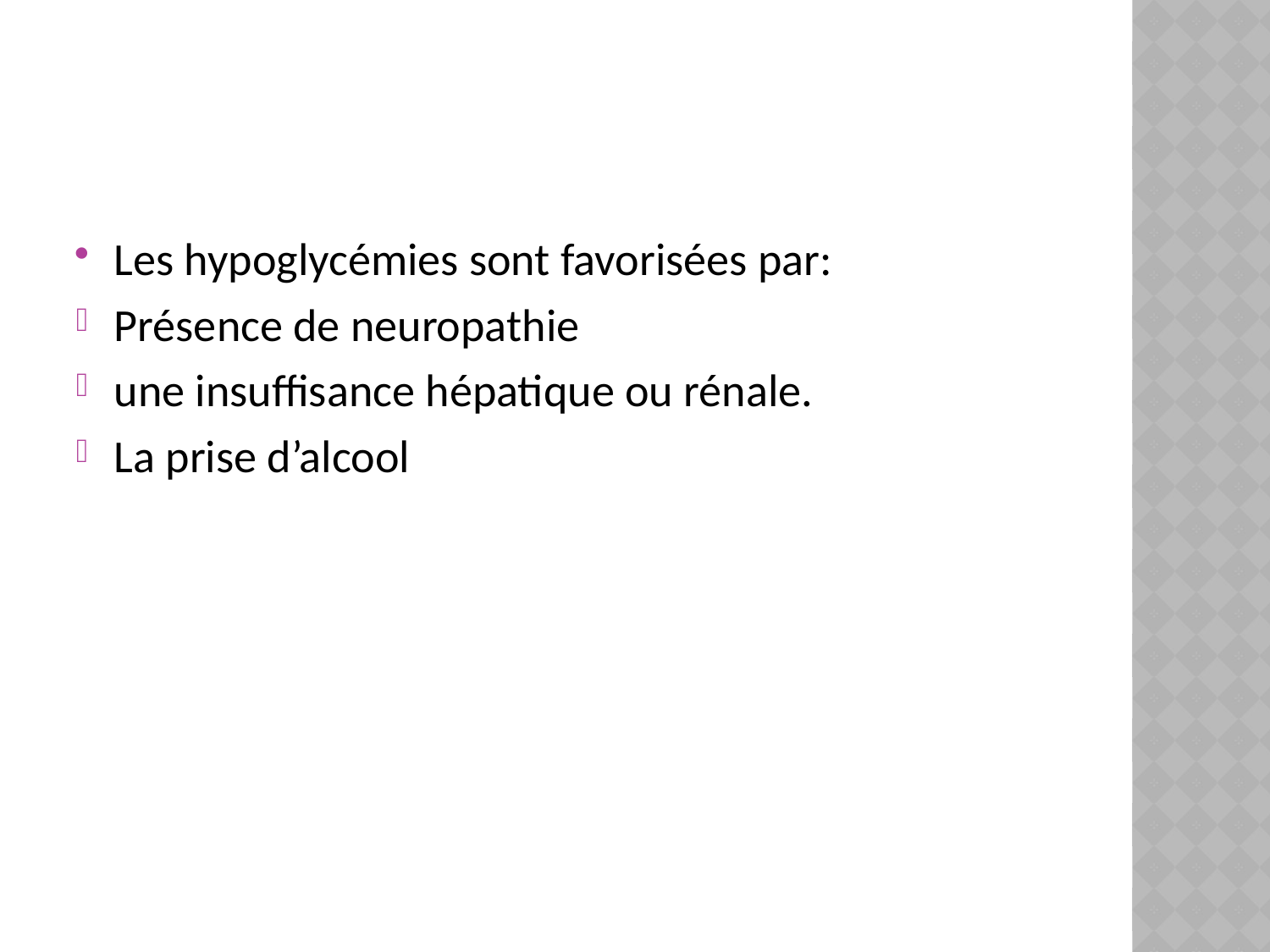

Les hypoglycémies sont favorisées par:
Présence de neuropathie
une insuffisance hépatique ou rénale.
La prise d’alcool